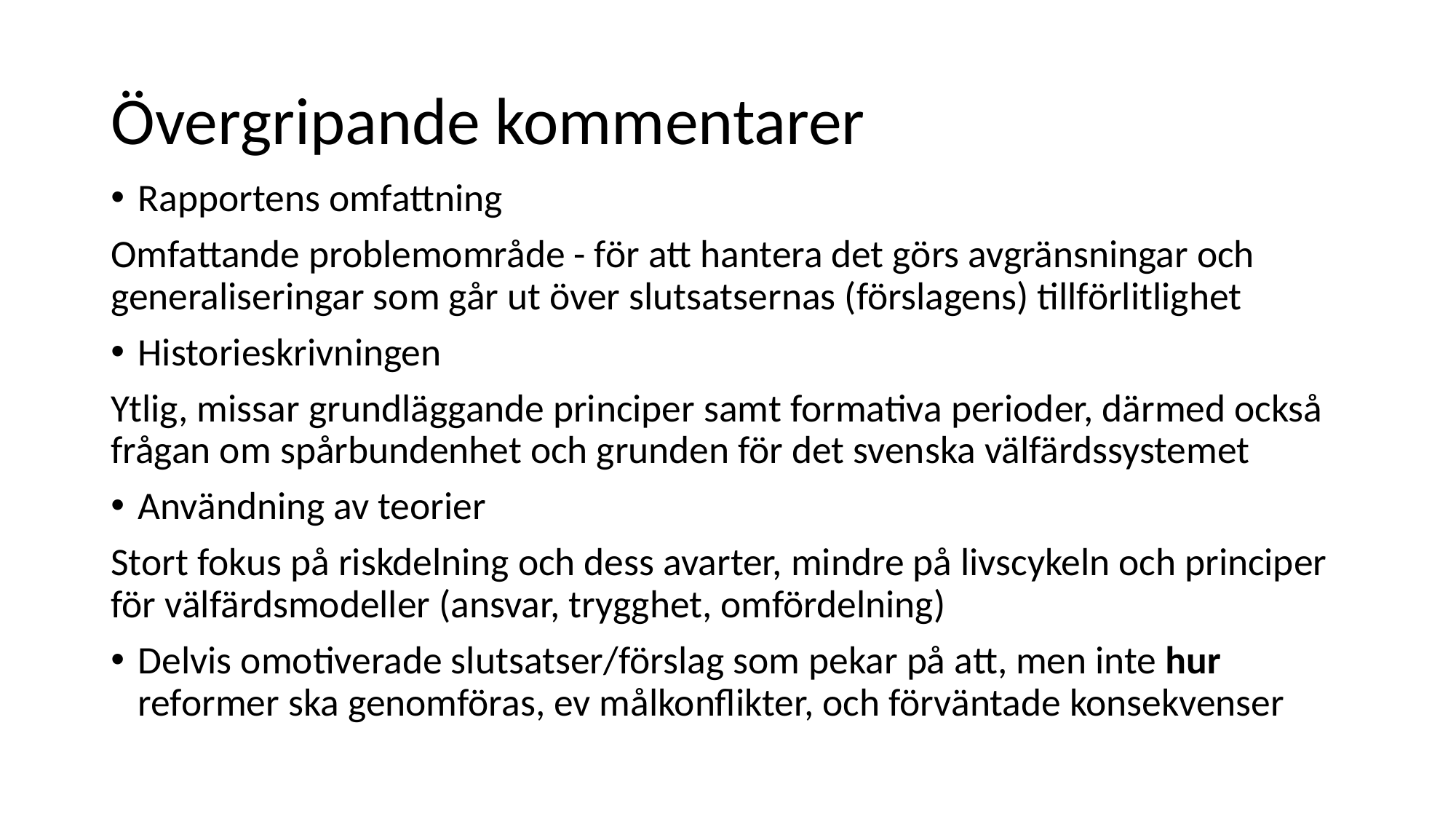

# Övergripande kommentarer
Rapportens omfattning
Omfattande problemområde - för att hantera det görs avgränsningar och generaliseringar som går ut över slutsatsernas (förslagens) tillförlitlighet
Historieskrivningen
Ytlig, missar grundläggande principer samt formativa perioder, därmed också frågan om spårbundenhet och grunden för det svenska välfärdssystemet
Användning av teorier
Stort fokus på riskdelning och dess avarter, mindre på livscykeln och principer för välfärdsmodeller (ansvar, trygghet, omfördelning)
Delvis omotiverade slutsatser/förslag som pekar på att, men inte hur reformer ska genomföras, ev målkonflikter, och förväntade konsekvenser